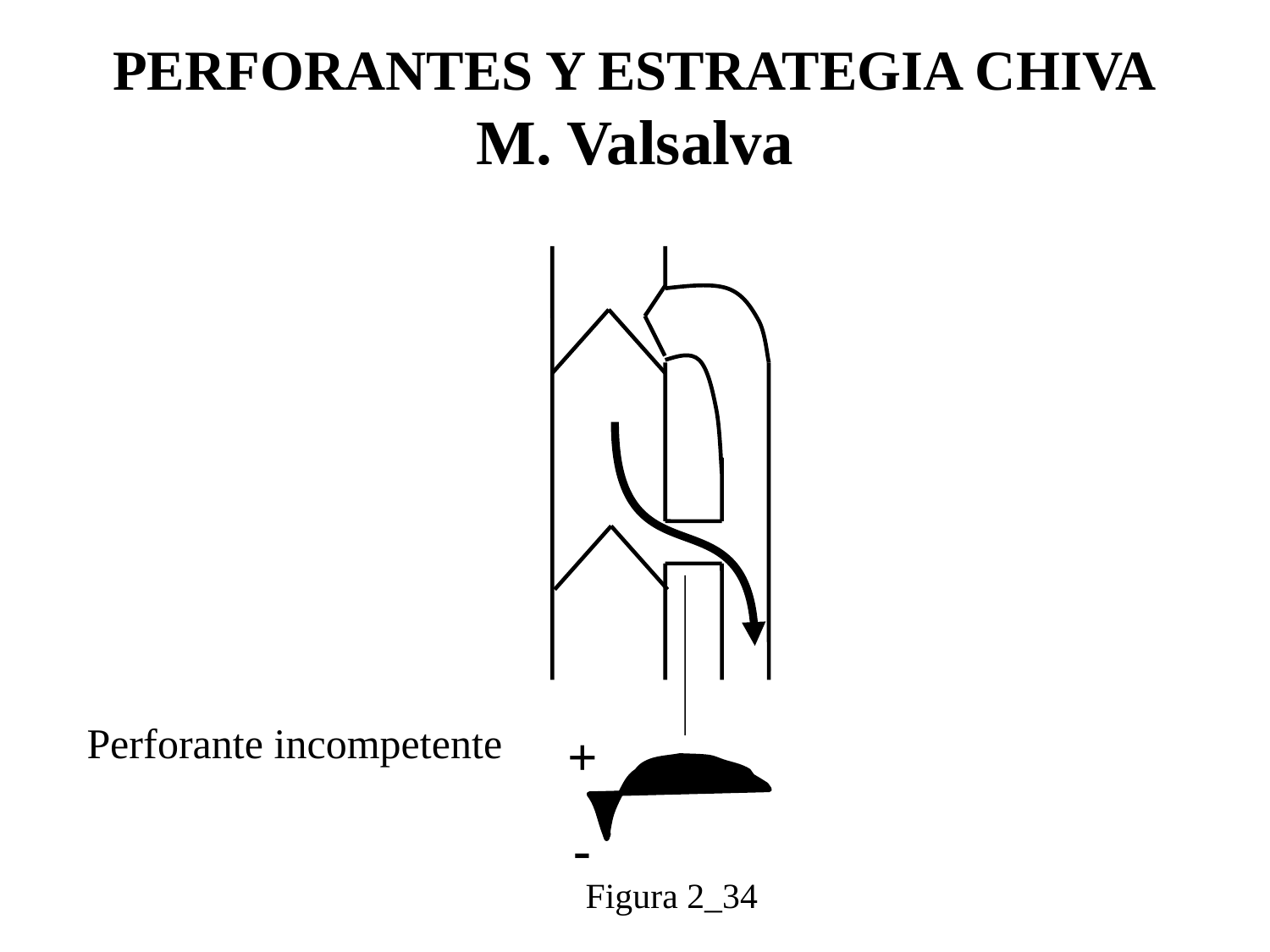

# PERFORANTES Y ESTRATEGIA CHIVA M. Valsalva

Perforante incompetente
+

-
Figura 2_34